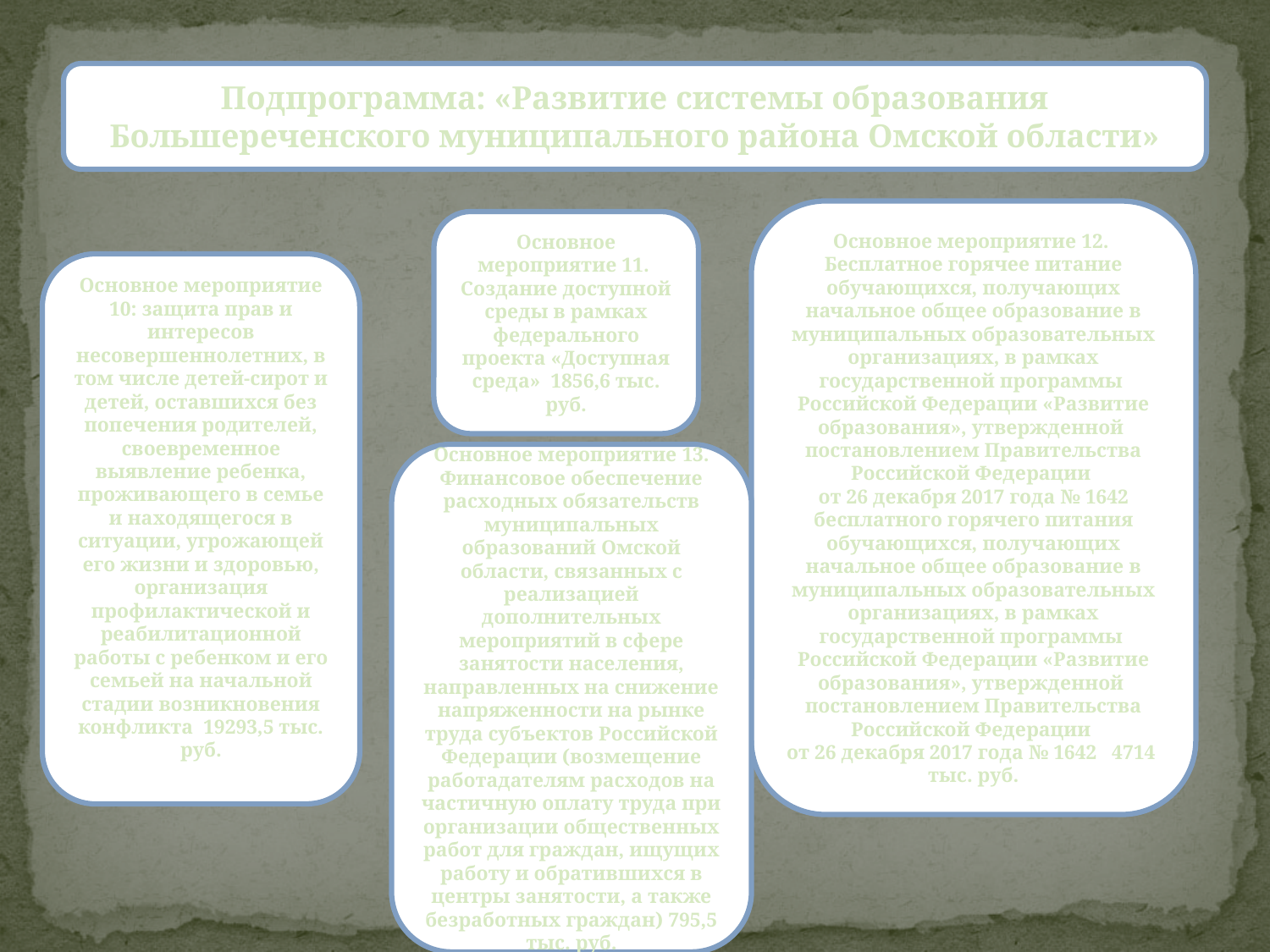

#
Подпрограмма: «Развитие системы образования Большереченского муниципального района Омской области»
Основное мероприятие 12.  Бесплатное горячее питание обучающихся, получающих начальное общее образование в муниципальных образовательных организациях, в рамках государственной программы
Российской Федерации «Развитие образования», утвержденной
постановлением Правительства Российской Федерации
от 26 декабря 2017 года № 1642
бесплатного горячего питания обучающихся, получающих начальное общее образование в муниципальных образовательных организациях, в рамках государственной программы
Российской Федерации «Развитие образования», утвержденной
постановлением Правительства Российской Федерации
от 26 декабря 2017 года № 1642   4714  тыс. руб.

Основное мероприятие 11.  Создание доступной среды в рамках федерального проекта «Доступная среда»  1856,6 тыс. руб.
Основное мероприятие 10: защита прав и интересов несовершеннолетних, в том числе детей-сирот и детей, оставшихся без попечения родителей, своевременное выявление ребенка, проживающего в семье и находящегося в ситуации, угрожающей его жизни и здоровью, организация профилактической и реабилитационной работы с ребенком и его семьей на начальной стадии возникновения конфликта  19293,5 тыс. руб.

Основное мероприятие 13. Финансовое обеспечение расходных обязательств муниципальных образований Омской области, связанных с реализацией дополнительных мероприятий в сфере занятости населения, направленных на снижение напряженности на рынке труда субъектов Российской Федерации (возмещение работадателям расходов на частичную оплату труда при организации общественных работ для граждан, ищущих работу и обратившихся в центры занятости, а также безработных граждан) 795,5 тыс. руб.